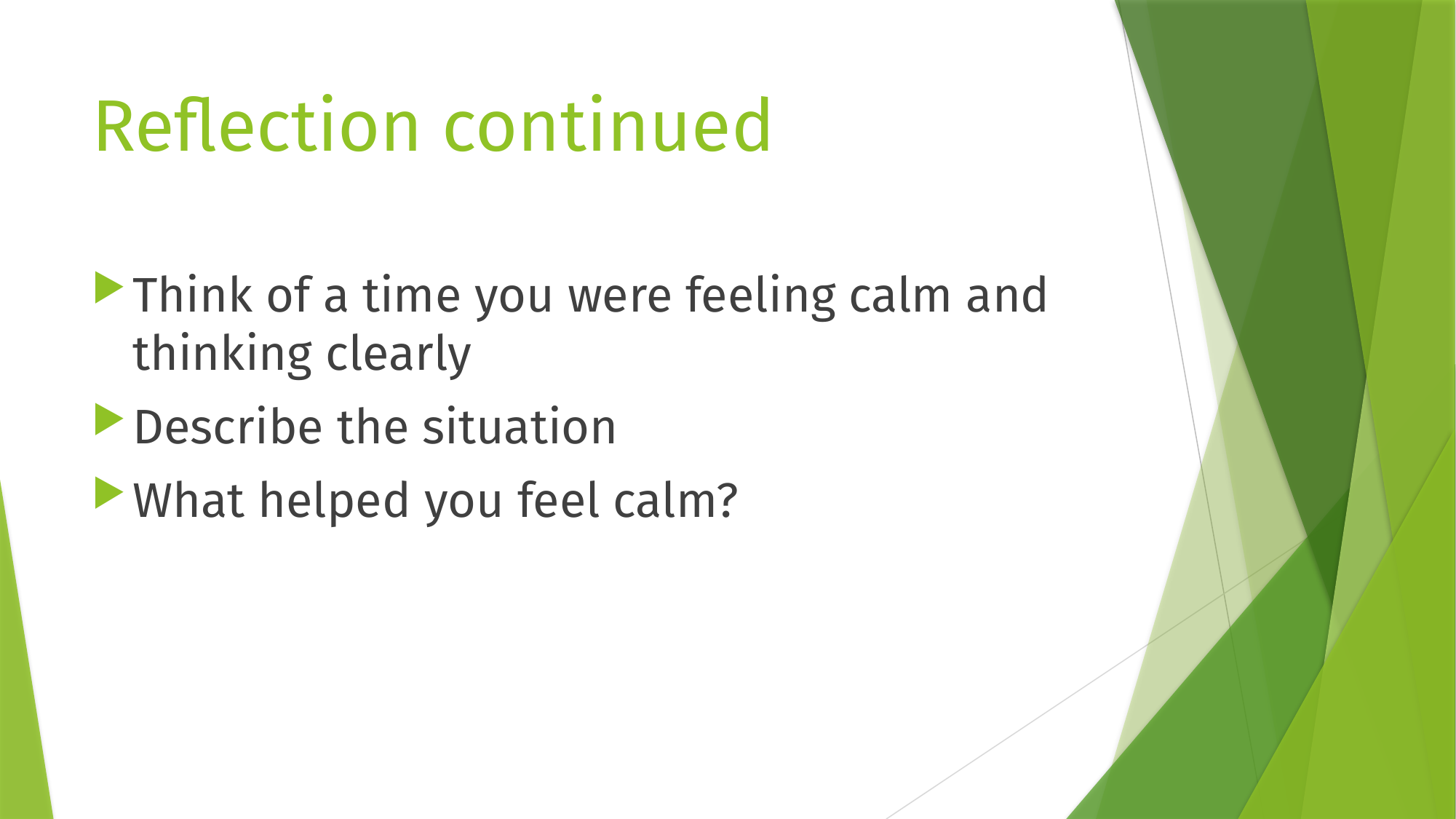

# Reflection continued
Think of a time you were feeling calm and thinking clearly
Describe the situation
What helped you feel calm?